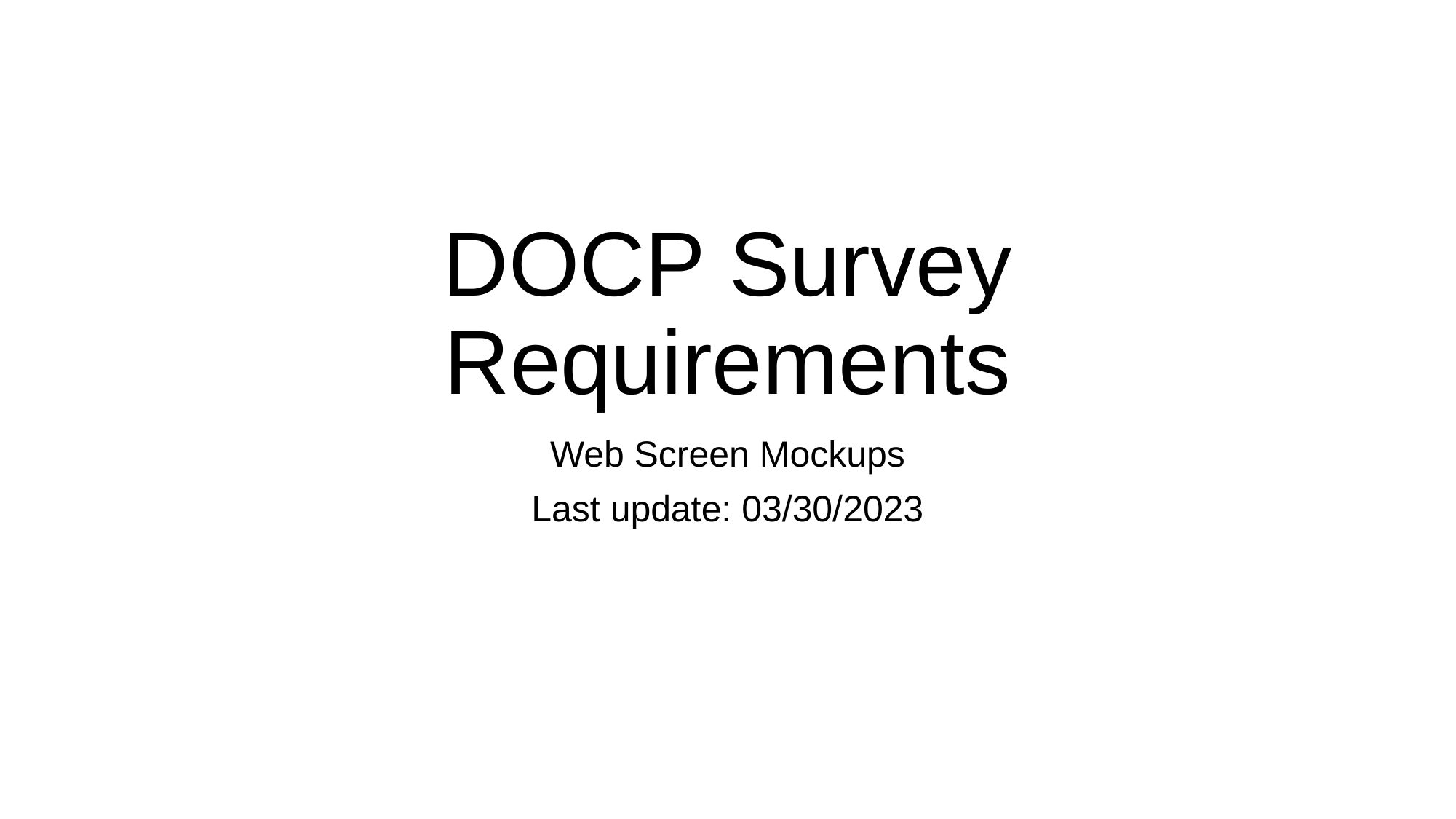

# DOCP Survey Requirements
Web Screen Mockups
Last update: 03/30/2023